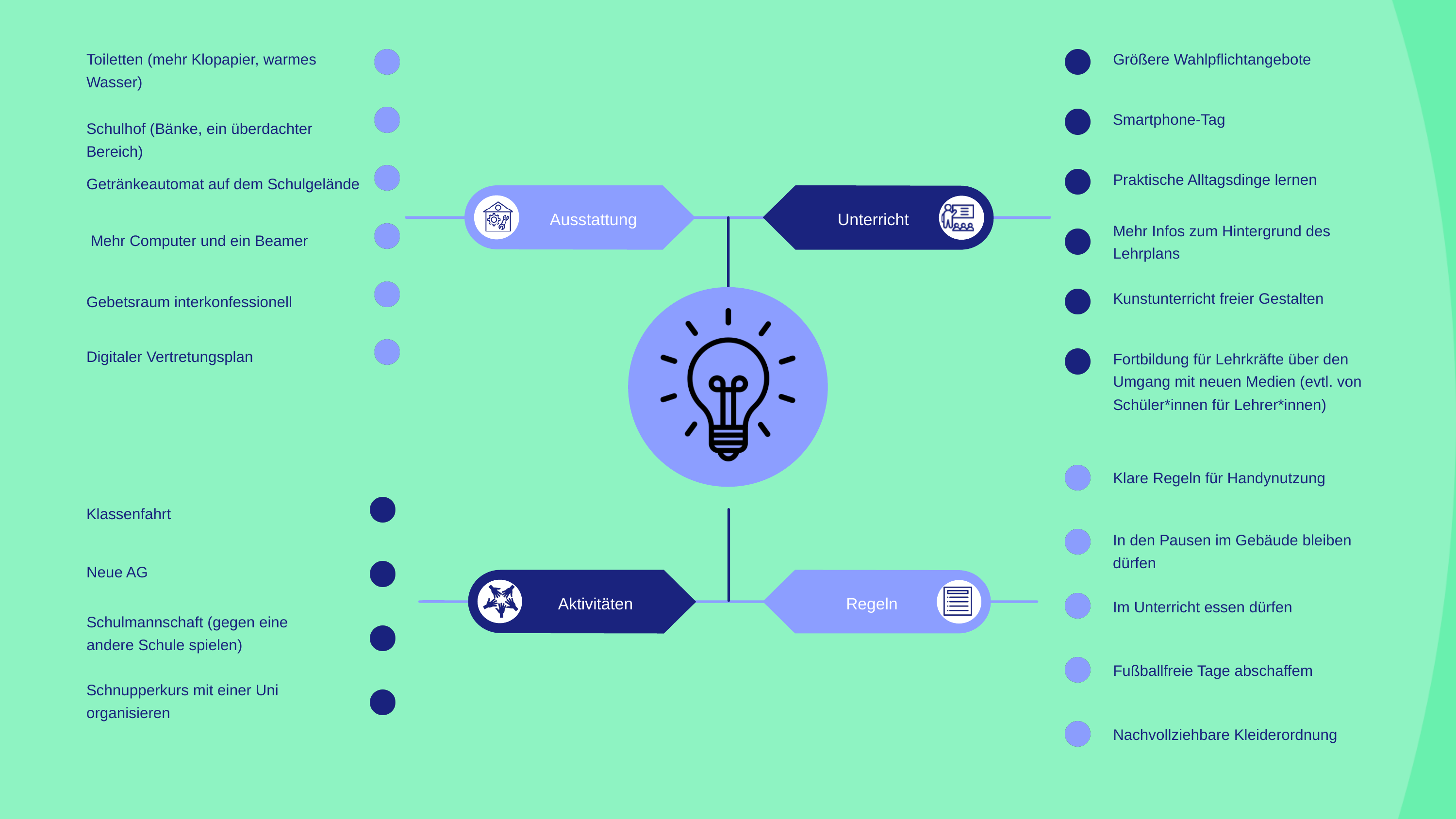

Toiletten (mehr Klopapier, warmes Wasser)
Größere Wahlpflichtangebote

Smartphone-Tag

Schulhof (Bänke, ein überdachter Bereich)

Praktische Alltagsdinge lernen

Getränkeautomat auf dem Schulgelände

Ausstattung
Unterricht

Mehr Infos zum Hintergrund des Lehrplans

Mehr Computer und ein Beamer

Kunstunterricht freier Gestalten

Gebetsraum interkonfessionell

Digitaler Vertretungsplan
Fortbildung für Lehrkräfte über den Umgang mit neuen Medien (evtl. von Schüler*innen für Lehrer*innen)

Klare Regeln für Handynutzung

Klassenfahrt
In den Pausen im Gebäude bleiben dürfen

Neue AG

Aktivitäten
Regeln
Im Unterricht essen dürfen

Schulmannschaft (gegen eine andere Schule spielen)

Fußballfreie Tage abschaffem

Schnupperkurs mit einer Uni organisieren

Nachvollziehbare Kleiderordnung